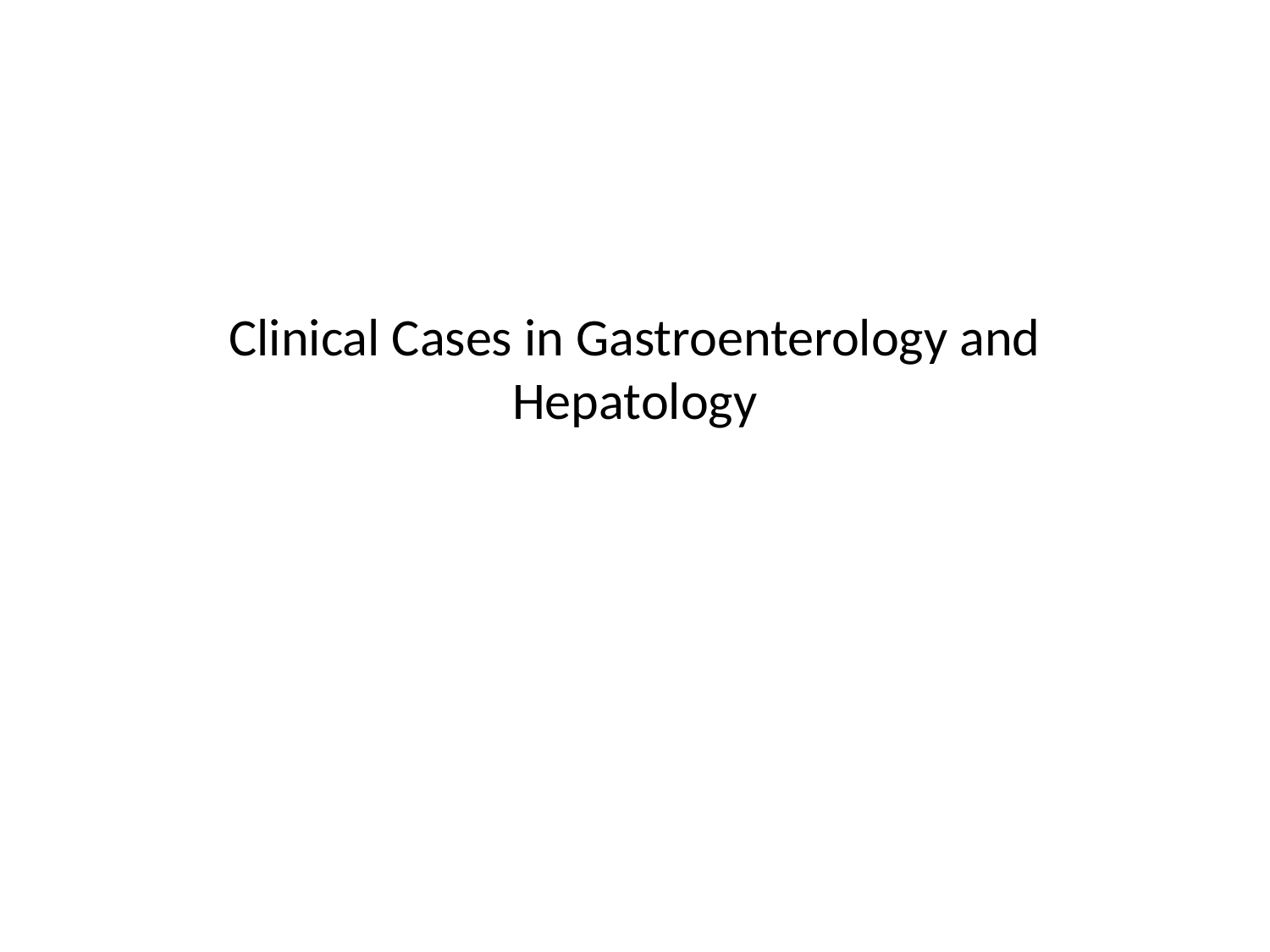

# Clinical Cases in Gastroenterology and Hepatology